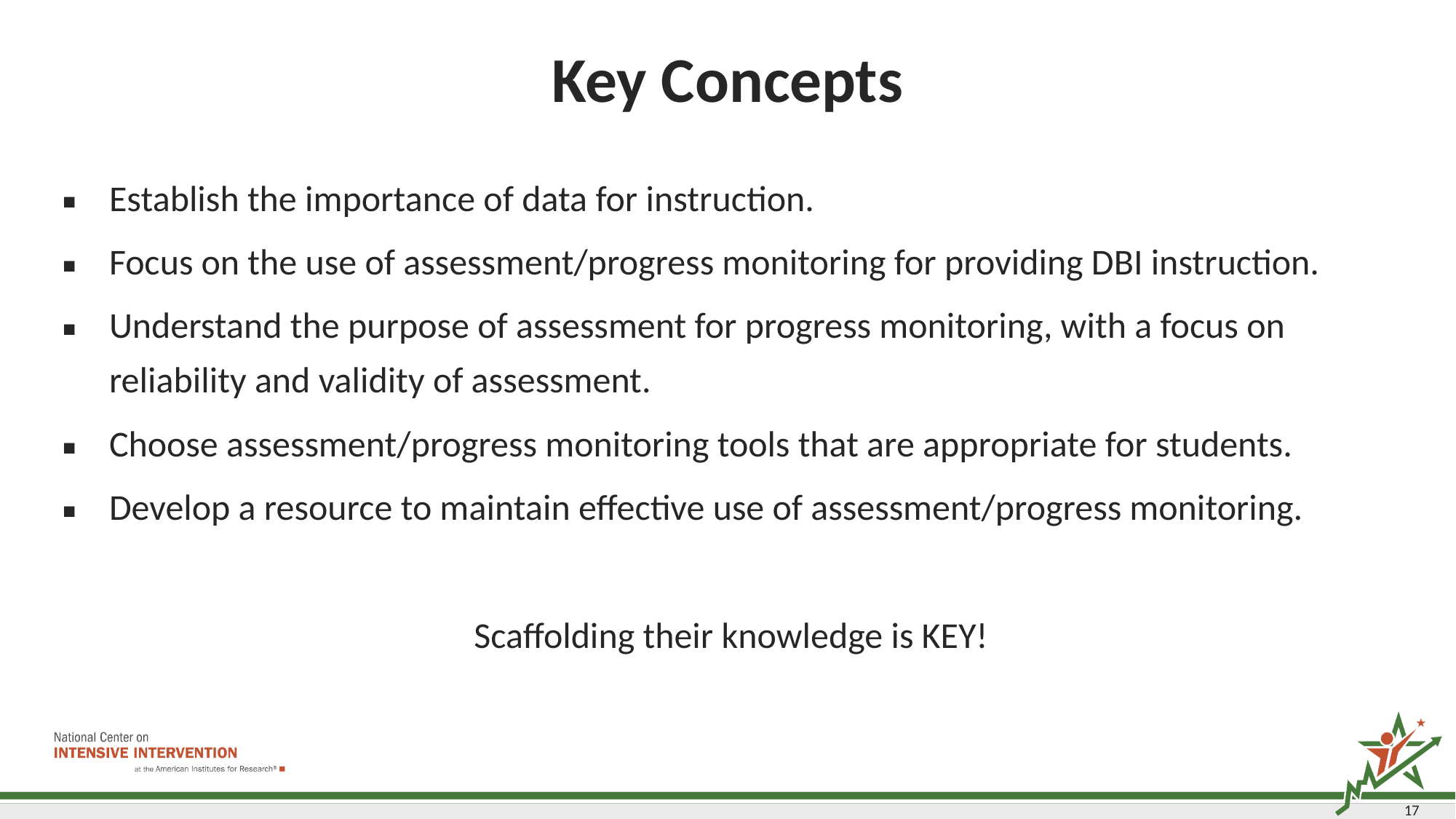

# Key Concepts
Establish the importance of data for instruction.
Focus on the use of assessment/progress monitoring for providing DBI instruction.
Understand the purpose of assessment for progress monitoring, with a focus on reliability and validity of assessment.
Choose assessment/progress monitoring tools that are appropriate for students.
Develop a resource to maintain effective use of assessment/progress monitoring.

Scaffolding their knowledge is KEY!
17